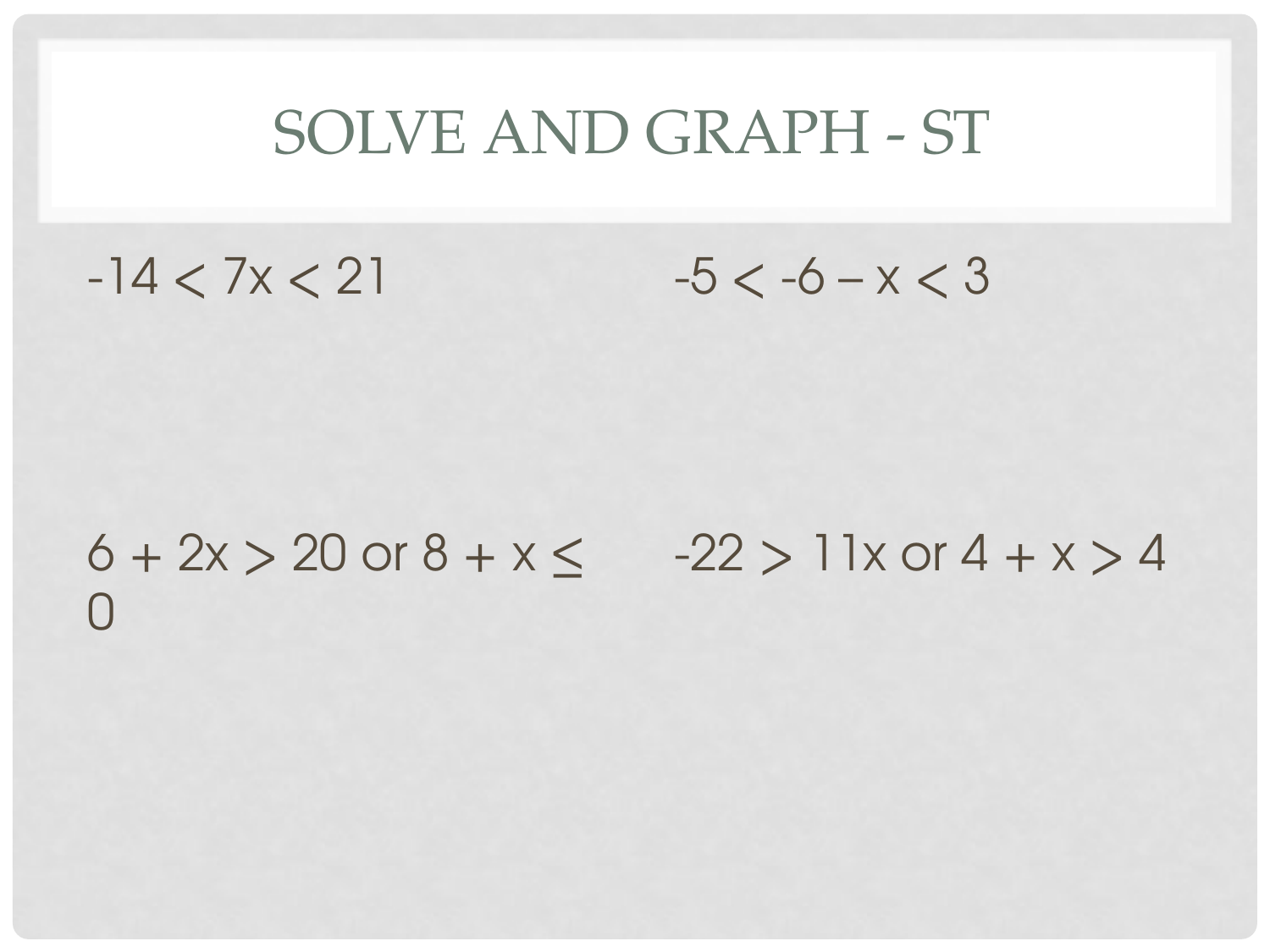

# Solve and graph - sT
-14 < 7x < 21

6 + 2x > 20 or 8 + x ≤ 0
-5 < -6 – x < 3

-22 > 11x or 4 + x > 4